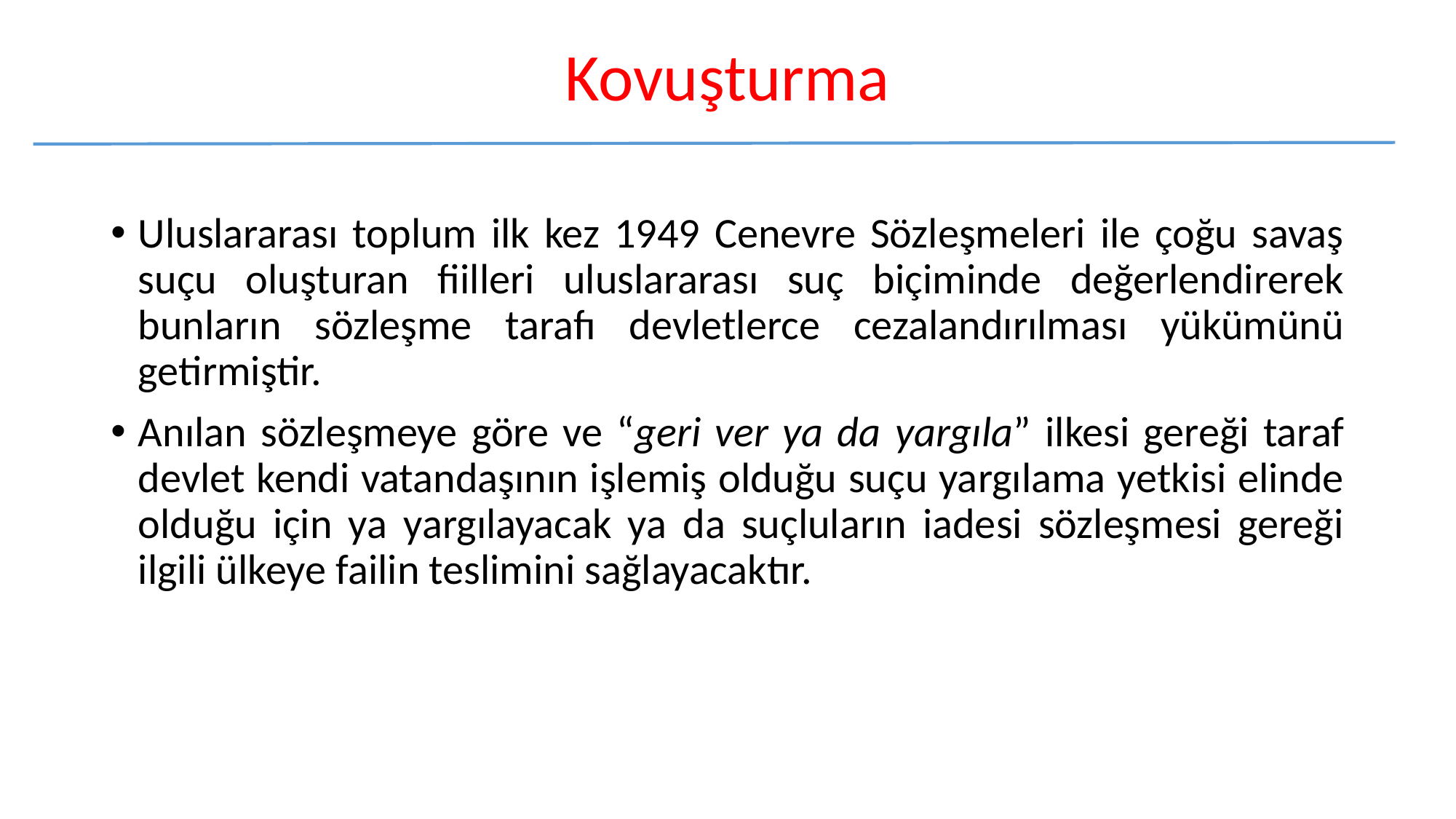

# Kovuşturma
Uluslararası toplum ilk kez 1949 Cenevre Sözleşmeleri ile çoğu savaş suçu oluşturan fiilleri uluslararası suç biçiminde değerlendirerek bunların sözleşme tarafı devletlerce cezalandırılması yükümünü getirmiştir.
Anılan sözleşmeye göre ve “geri ver ya da yargıla” ilkesi gereği taraf devlet kendi vatandaşının işlemiş olduğu suçu yargılama yetkisi elinde olduğu için ya yargılayacak ya da suçluların iadesi sözleşmesi gereği ilgili ülkeye failin teslimini sağlayacaktır.